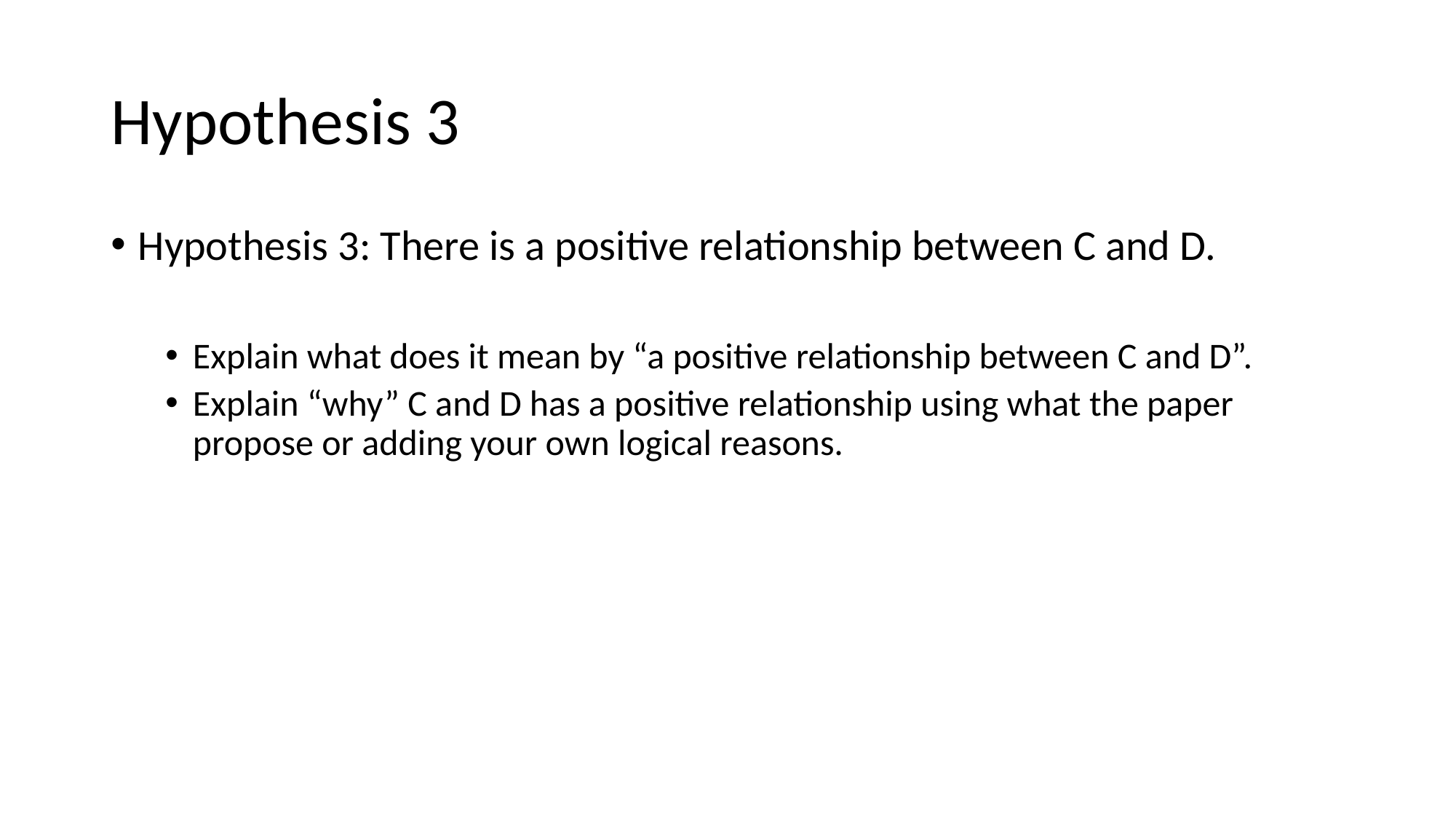

# Hypothesis 3
Hypothesis 3: There is a positive relationship between C and D.

Explain what does it mean by “a positive relationship between C and D”.
Explain “why” C and D has a positive relationship using what the paper propose or adding your own logical reasons.